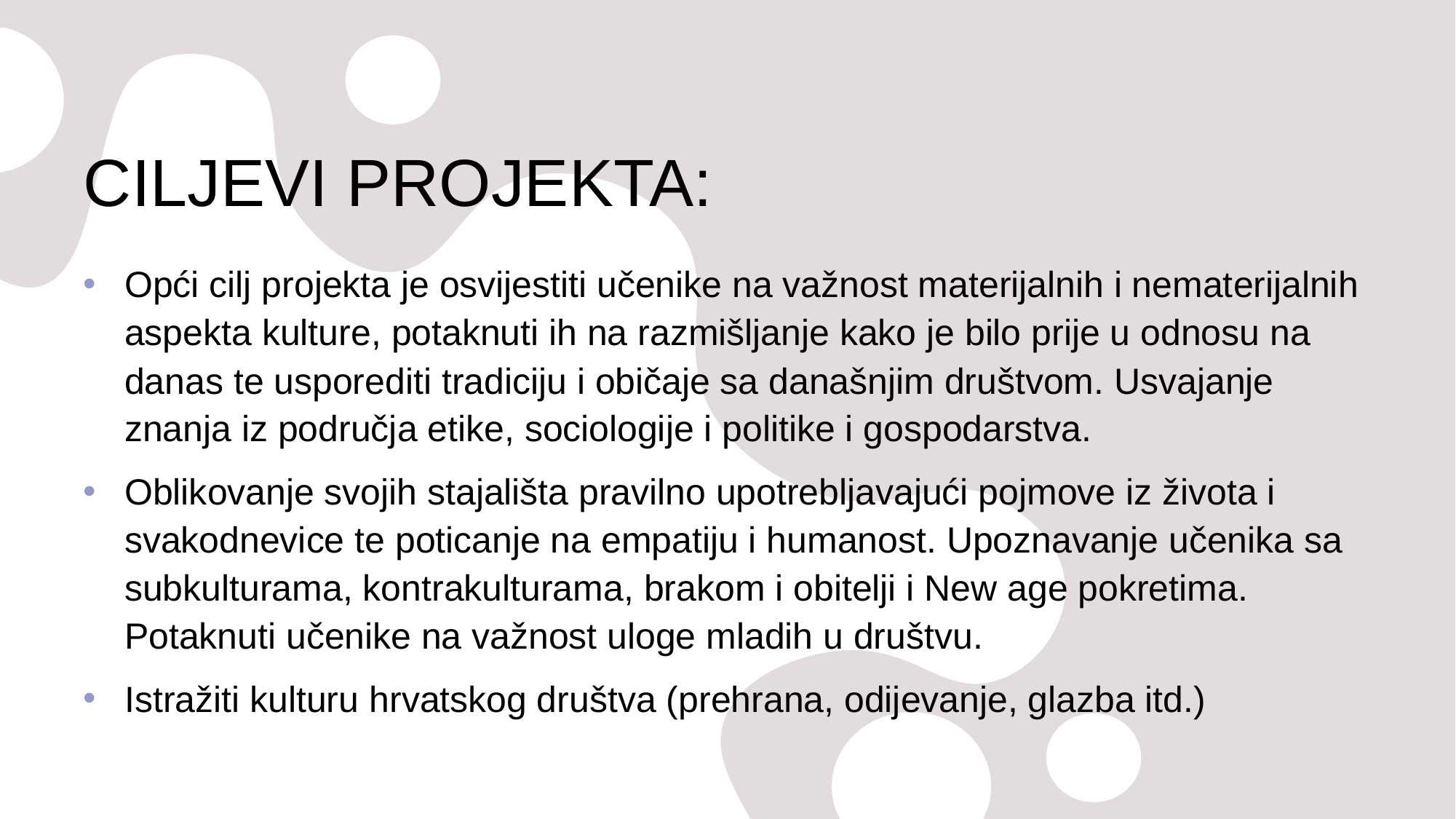

# CILJEVI PROJEKTA:
Opći cilj projekta je osvijestiti učenike na važnost materijalnih i nematerijalnih aspekta kulture, potaknuti ih na razmišljanje kako je bilo prije u odnosu na danas te usporediti tradiciju i običaje sa današnjim društvom. Usvajanje znanja iz područja etike, sociologije i politike i gospodarstva.
Oblikovanje svojih stajališta pravilno upotrebljavajući pojmove iz života i svakodnevice te poticanje na empatiju i humanost. Upoznavanje učenika sa subkulturama, kontrakulturama, brakom i obitelji i New age pokretima. Potaknuti učenike na važnost uloge mladih u društvu.
Istražiti kulturu hrvatskog društva (prehrana, odijevanje, glazba itd.)